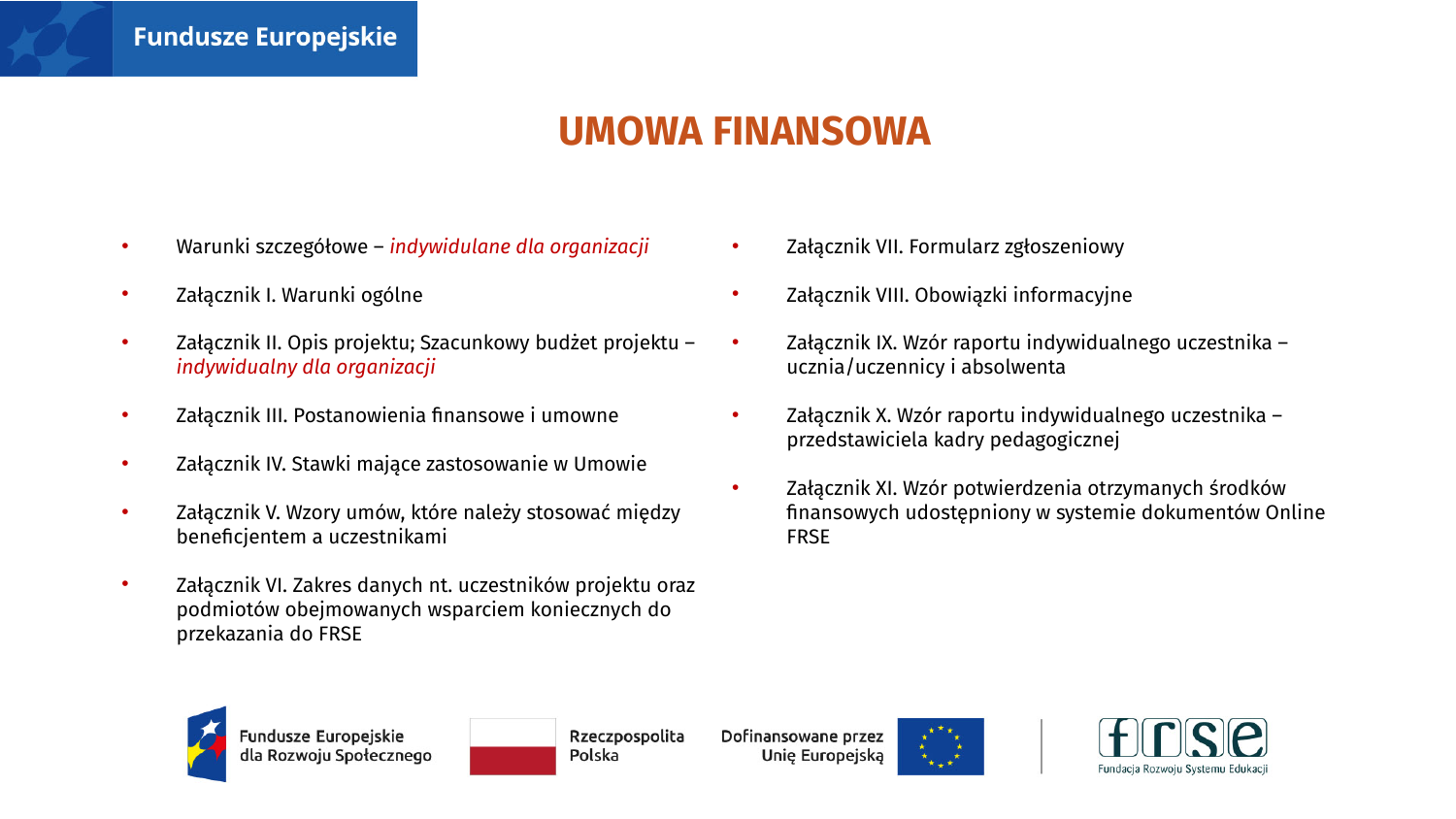

# Umowa finansowa
Warunki szczegółowe – indywidulane dla organizacji
Załącznik I. Warunki ogólne
Załącznik II. Opis projektu; Szacunkowy budżet projektu – indywidualny dla organizacji
Załącznik III. Postanowienia finansowe i umowne
Załącznik IV. Stawki mające zastosowanie w Umowie
Załącznik V. Wzory umów, które należy stosować między beneficjentem a uczestnikami
Załącznik VI. Zakres danych nt. uczestników projektu oraz podmiotów obejmowanych wsparciem koniecznych do przekazania do FRSE
Załącznik VII. Formularz zgłoszeniowy
Załącznik VIII. Obowiązki informacyjne
Załącznik IX. Wzór raportu indywidualnego uczestnika – ucznia/uczennicy i absolwenta
Załącznik X. Wzór raportu indywidualnego uczestnika – przedstawiciela kadry pedagogicznej
Załącznik XI. Wzór potwierdzenia otrzymanych środków finansowych udostępniony w systemie dokumentów Online FRSE